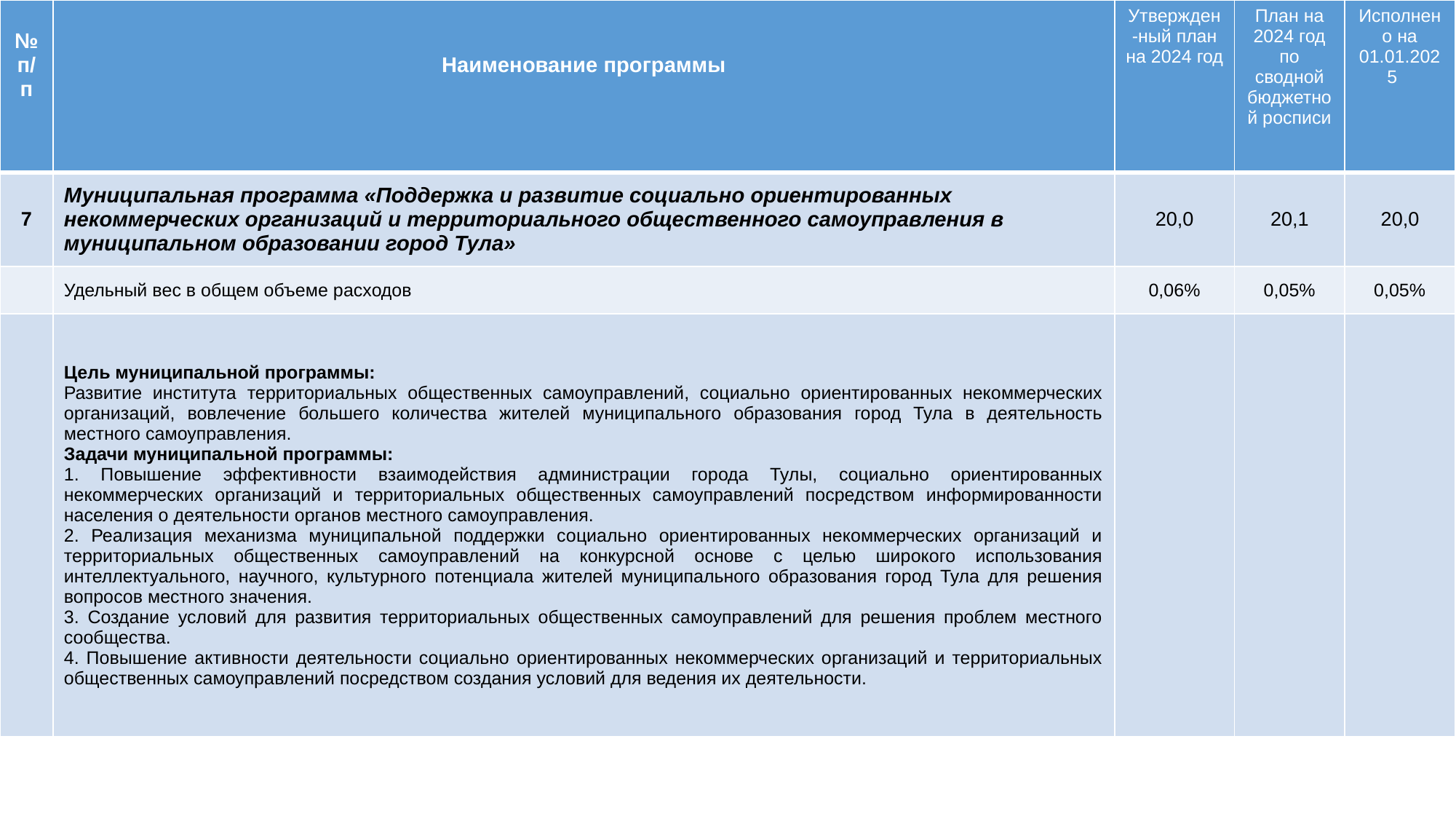

| № п/п | Наименование программы | Утвержден-ный план на 2024 год | План на 2024 год по сводной бюджетной росписи | Исполнено на 01.01.2025 |
| --- | --- | --- | --- | --- |
| 7 | Муниципальная программа «Поддержка и развитие социально ориентированных некоммерческих организаций и территориального общественного самоуправления в муниципальном образовании город Тула» | 20,0 | 20,1 | 20,0 |
|  | Удельный вес в общем объеме расходов | 0,06% | 0,05% | 0,05% |
|  | Цель муниципальной программы: Развитие института территориальных общественных самоуправлений, социально ориентированных некоммерческих организаций, вовлечение большего количества жителей муниципального образования город Тула в деятельность местного самоуправления. Задачи муниципальной программы: 1. Повышение эффективности взаимодействия администрации города Тулы, социально ориентированных некоммерческих организаций и территориальных общественных самоуправлений посредством информированности населения о деятельности органов местного самоуправления. 2. Реализация механизма муниципальной поддержки социально ориентированных некоммерческих организаций и территориальных общественных самоуправлений на конкурсной основе с целью широкого использования интеллектуального, научного, культурного потенциала жителей муниципального образования город Тула для решения вопросов местного значения. 3. Создание условий для развития территориальных общественных самоуправлений для решения проблем местного сообщества. 4. Повышение активности деятельности социально ориентированных некоммерческих организаций и территориальных общественных самоуправлений посредством создания условий для ведения их деятельности. |  |  |  |